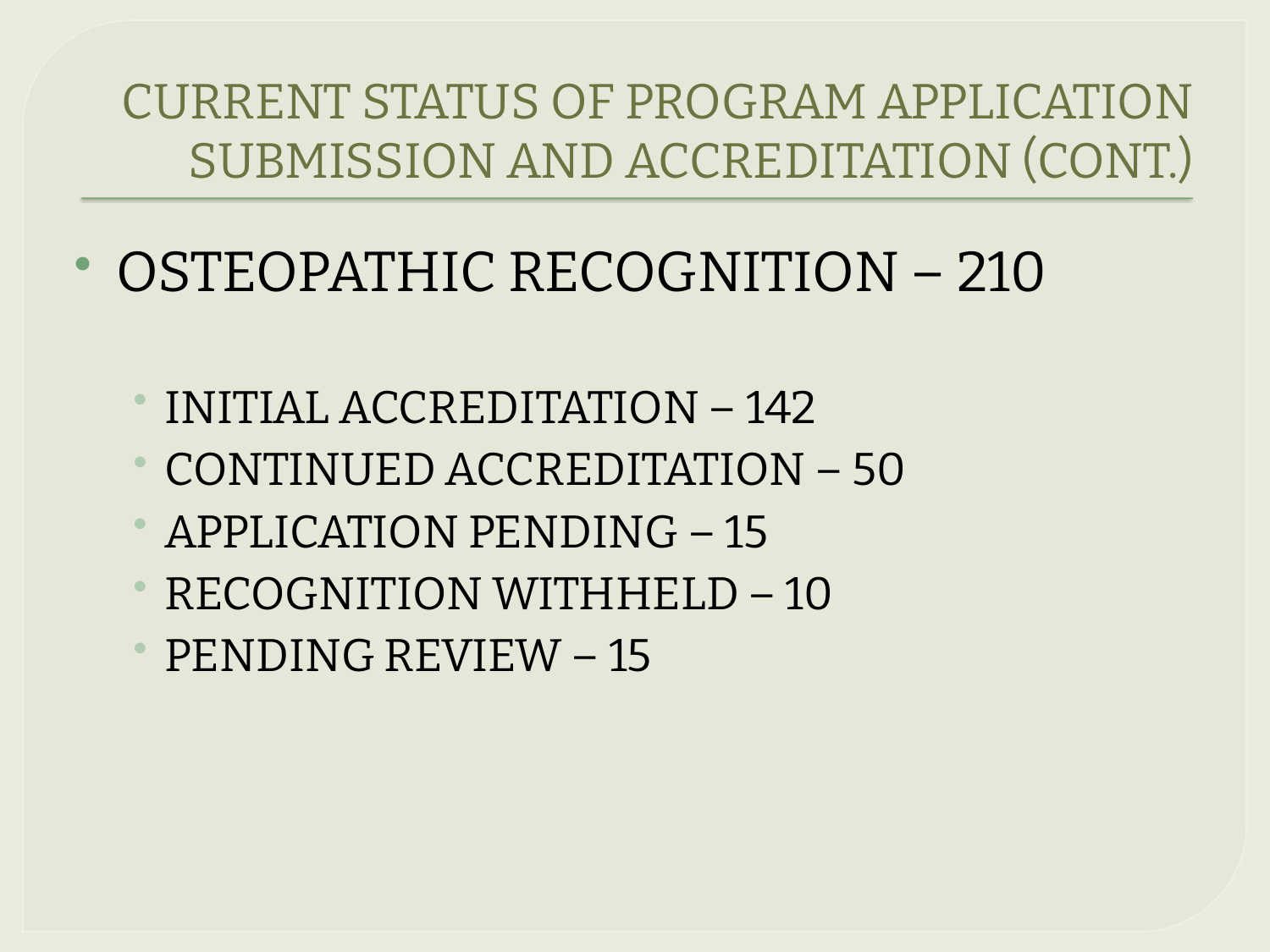

# CURRENT STATUS OF PROGRAM APPLICATION SUBMISSION AND ACCREDITATION (CONT.)
OSTEOPATHIC RECOGNITION – 210

INITIAL ACCREDITATION – 142
CONTINUED ACCREDITATION – 50
APPLICATION PENDING – 15
RECOGNITION WITHHELD – 10
PENDING REVIEW – 15